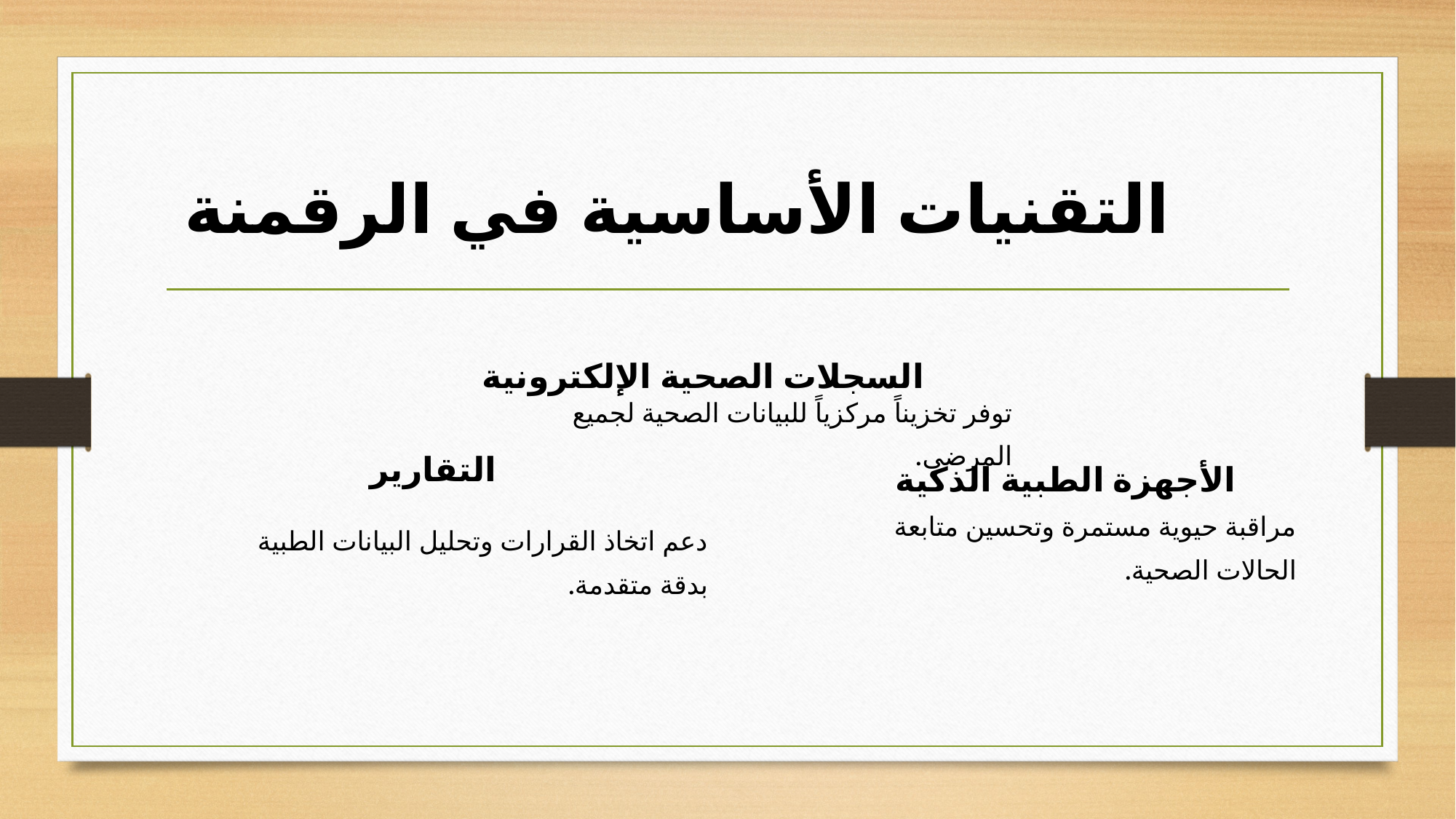

التقنيات الأساسية في الرقمنة
السجلات الصحية الإلكترونية
توفر تخزيناً مركزياً للبيانات الصحية لجميع المرضى.
التقارير
الأجهزة الطبية الذكية
مراقبة حيوية مستمرة وتحسين متابعة الحالات الصحية.
دعم اتخاذ القرارات وتحليل البيانات الطبية بدقة متقدمة.